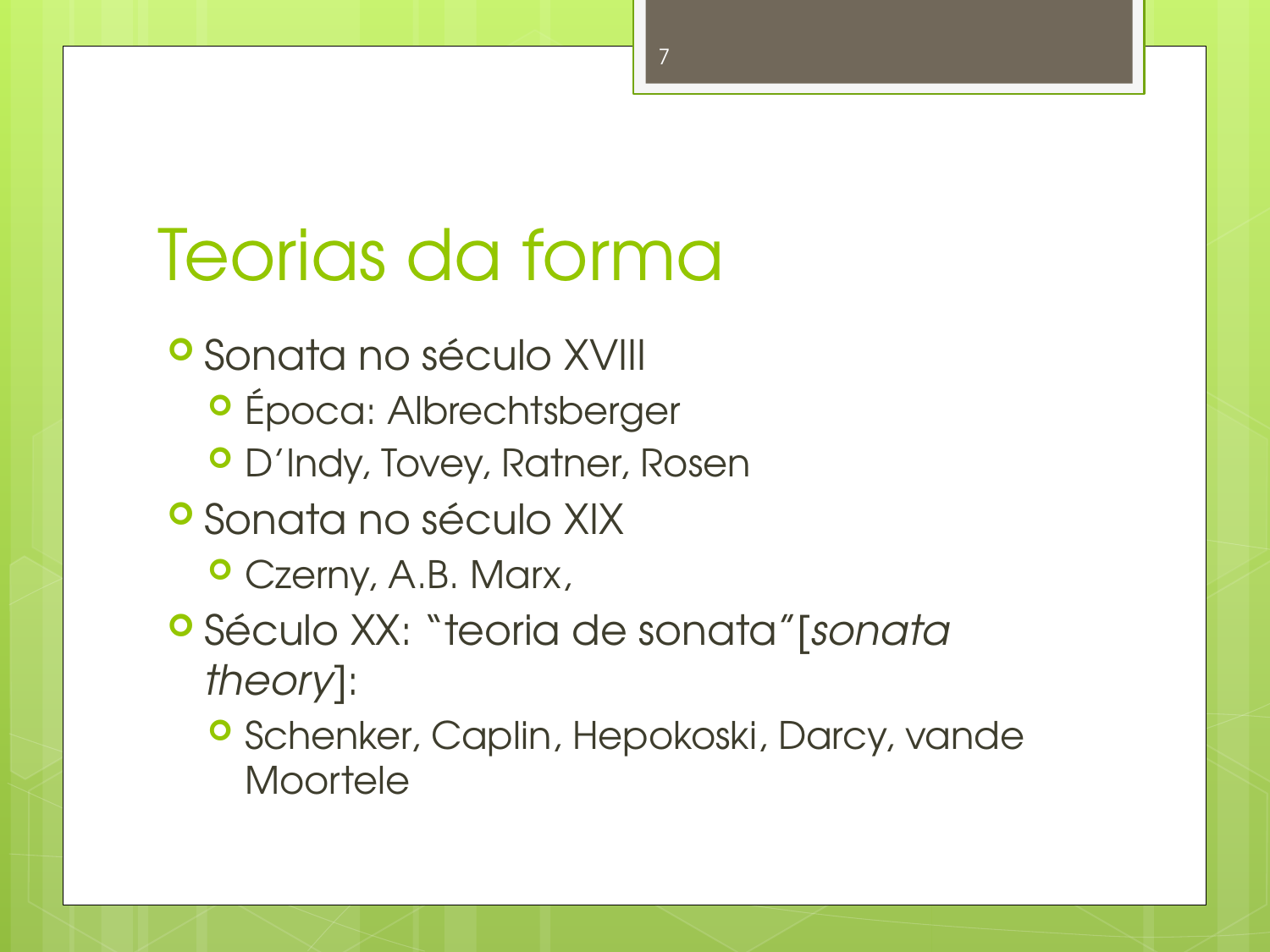

7
# Teorias da forma
Sonata no século XVIII
Época: Albrechtsberger
D’Indy, Tovey, Ratner, Rosen
Sonata no século XIX
Czerny, A.B. Marx,
Século XX: “teoria de sonata”[sonata theory]:
Schenker, Caplin, Hepokoski, Darcy, vande Moortele